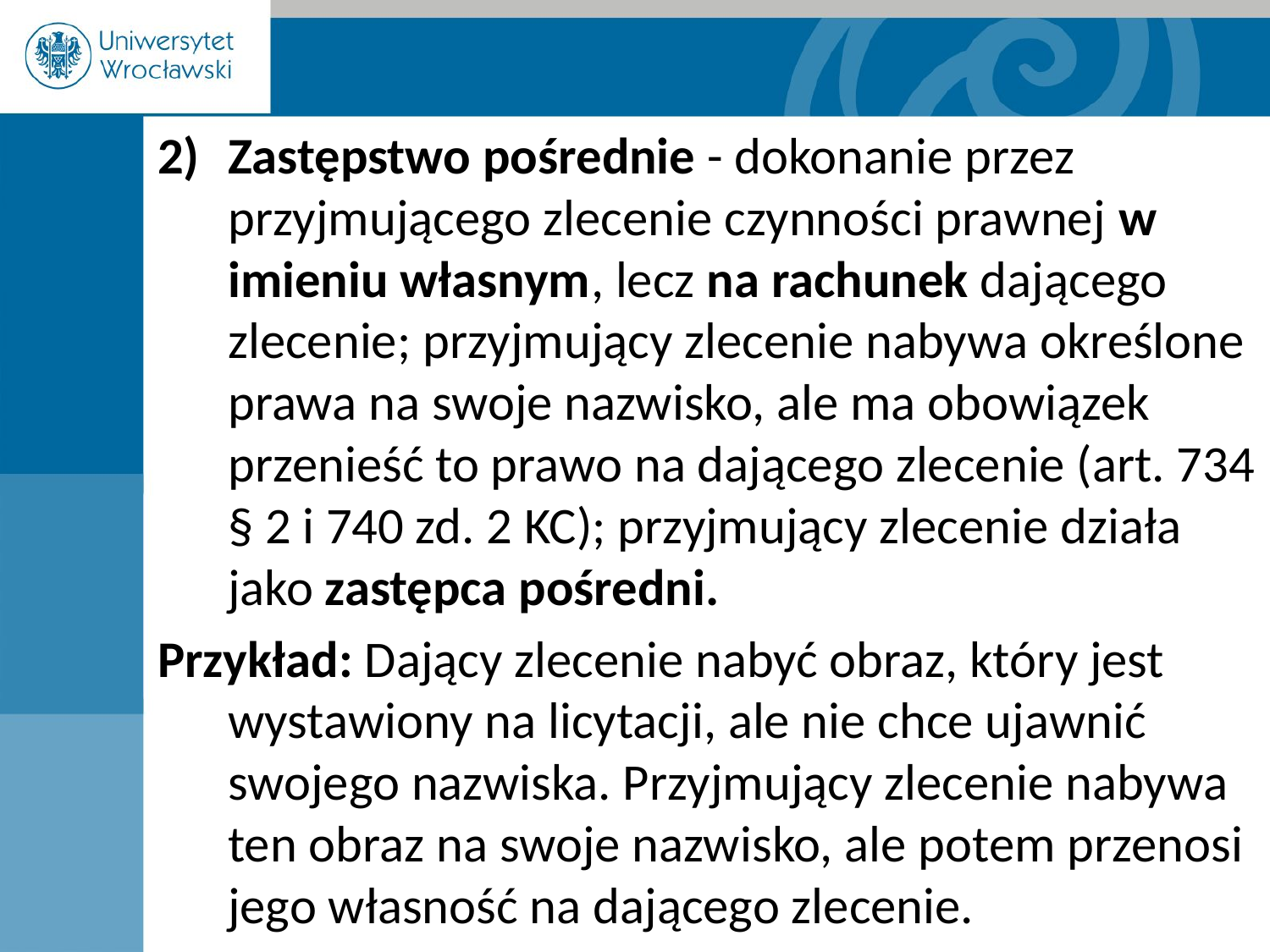

Zastępstwo pośrednie - dokonanie przez przyjmującego zlecenie czynności prawnej w imieniu własnym, lecz na rachunek dającego zlecenie; przyjmujący zlecenie nabywa określone prawa na swoje nazwisko, ale ma obowiązek przenieść to prawo na dającego zlecenie (art. 734 § 2 i 740 zd. 2 KC); przyjmujący zlecenie działa jako zastępca pośredni.
Przykład: Dający zlecenie nabyć obraz, który jest wystawiony na licytacji, ale nie chce ujawnić swojego nazwiska. Przyjmujący zlecenie nabywa ten obraz na swoje nazwisko, ale potem przenosi jego własność na dającego zlecenie.